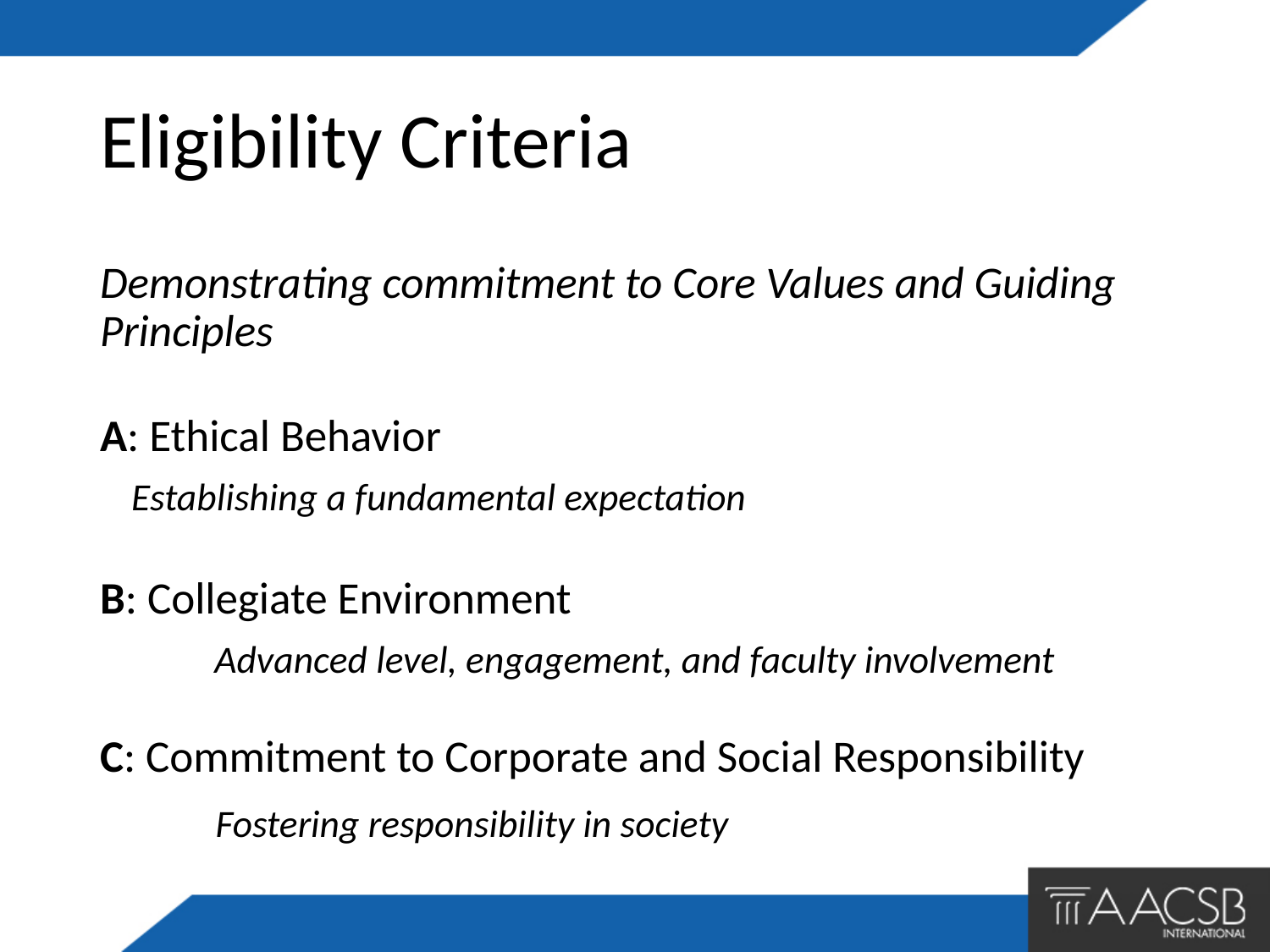

# Eligibility Criteria
Demonstrating commitment to Core Values and Guiding Principles

A: Ethical Behavior
		Establishing a fundamental expectation

B: Collegiate Environment
Advanced level, engagement, and faculty involvement

C: Commitment to Corporate and Social Responsibility
	Fostering responsibility in society